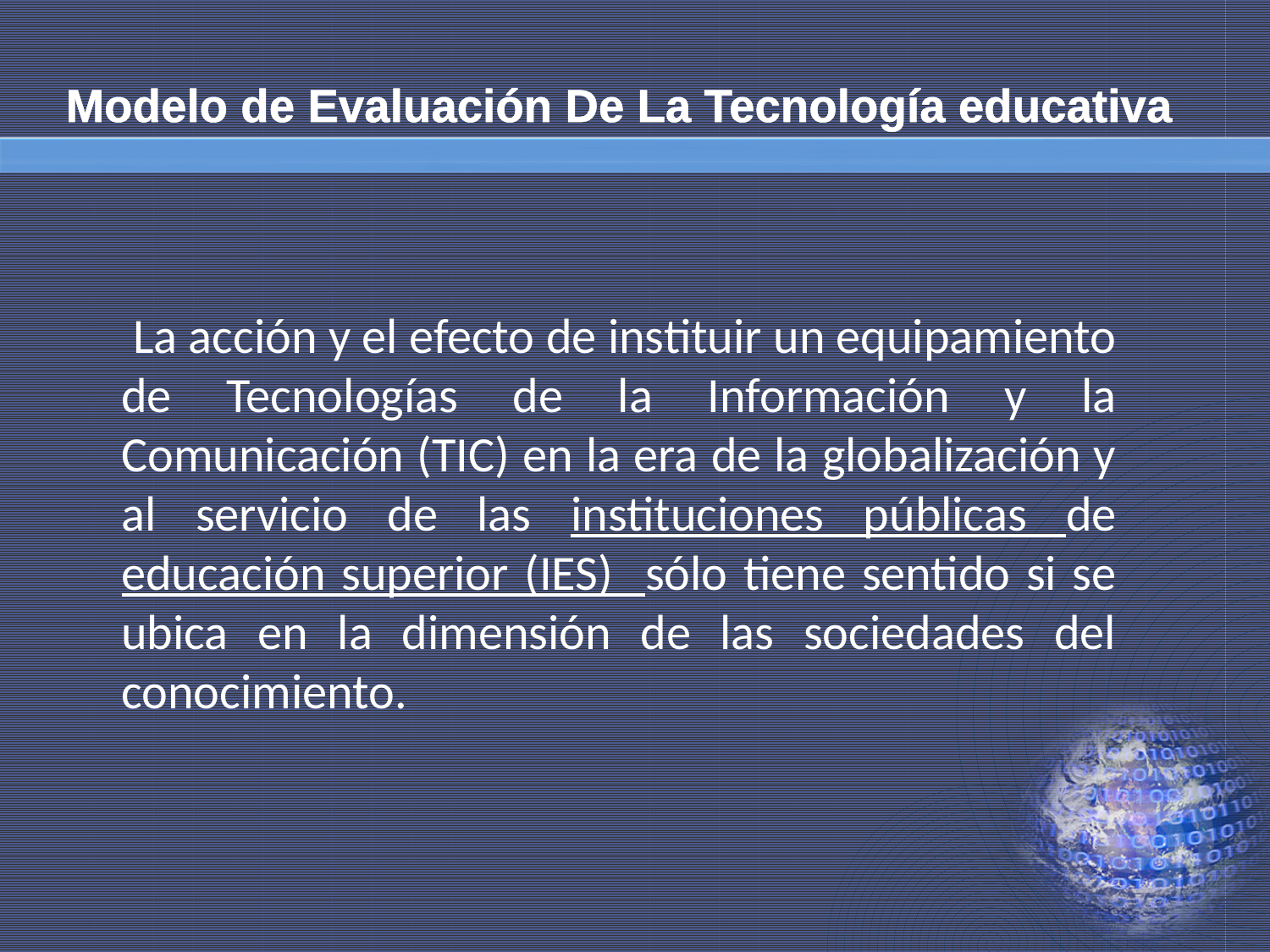

# Modelo de Evaluación De La Tecnología educativa

 La acción y el efecto de instituir un equipamiento de Tecnologías de la Información y la Comunicación (TIC) en la era de la globalización y al servicio de las instituciones públicas de educación superior (IES)  sólo tiene sentido si se ubica en la dimensión de las sociedades del conocimiento.